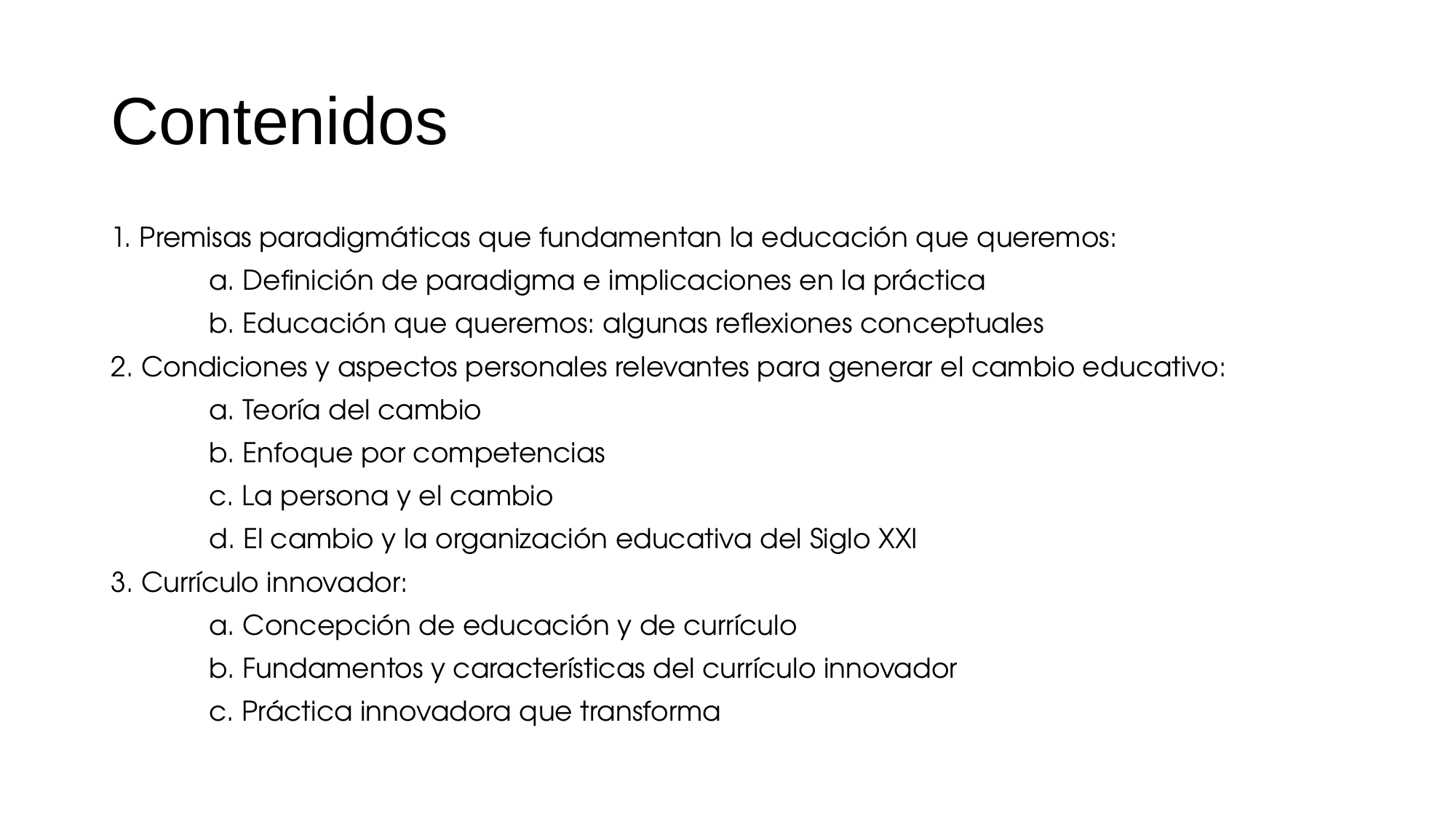

# Contenidos
1. Premisas paradigmáticas que fundamentan la educación que queremos:
	a. Definición de paradigma e implicaciones en la práctica
	b. Educación que queremos: algunas reflexiones conceptuales
2. Condiciones y aspectos personales relevantes para generar el cambio educativo:
	a. Teoría del cambio
	b. Enfoque por competencias
	c. La persona y el cambio
	d. El cambio y la organización educativa del Siglo XXI
3. Currículo innovador:
	a. Concepción de educación y de currículo
	b. Fundamentos y características del currículo innovador
	c. Práctica innovadora que transforma